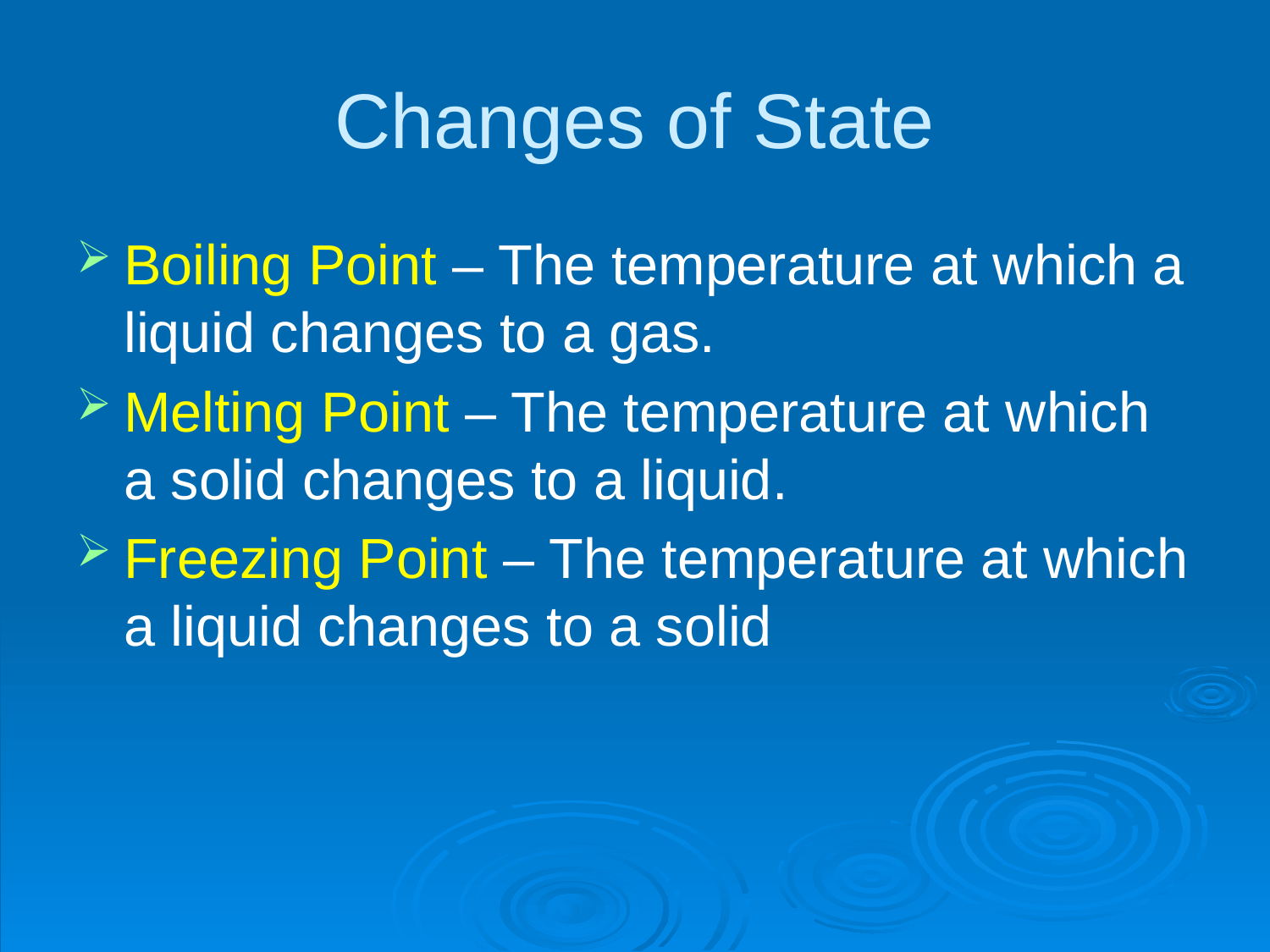

# Changes of State
Boiling Point – The temperature at which a liquid changes to a gas.
Melting Point – The temperature at which a solid changes to a liquid.
Freezing Point – The temperature at which a liquid changes to a solid